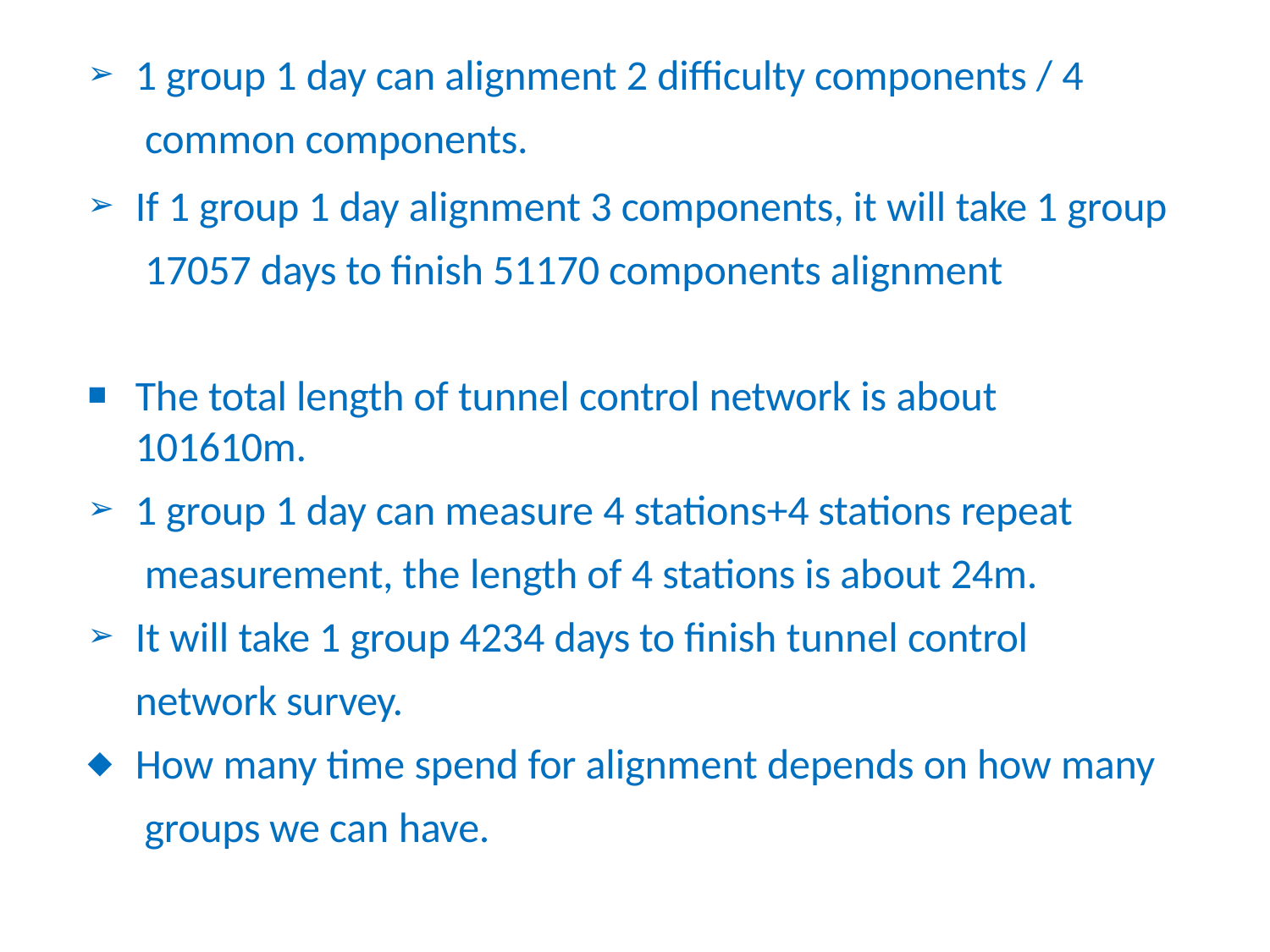

1 group 1 day can alignment 2 difficulty components / 4  common components.
If 1 group 1 day alignment 3 components, it will take 1 group  17057 days to finish 51170 components alignment

The total length of tunnel control network is about 101610m.
1 group 1 day can measure 4 stations+4 stations repeat  measurement, the length of 4 stations is about 24m.
It will take 1 group 4234 days to finish tunnel control
network survey.
How many time spend for alignment depends on how many  groups we can have.